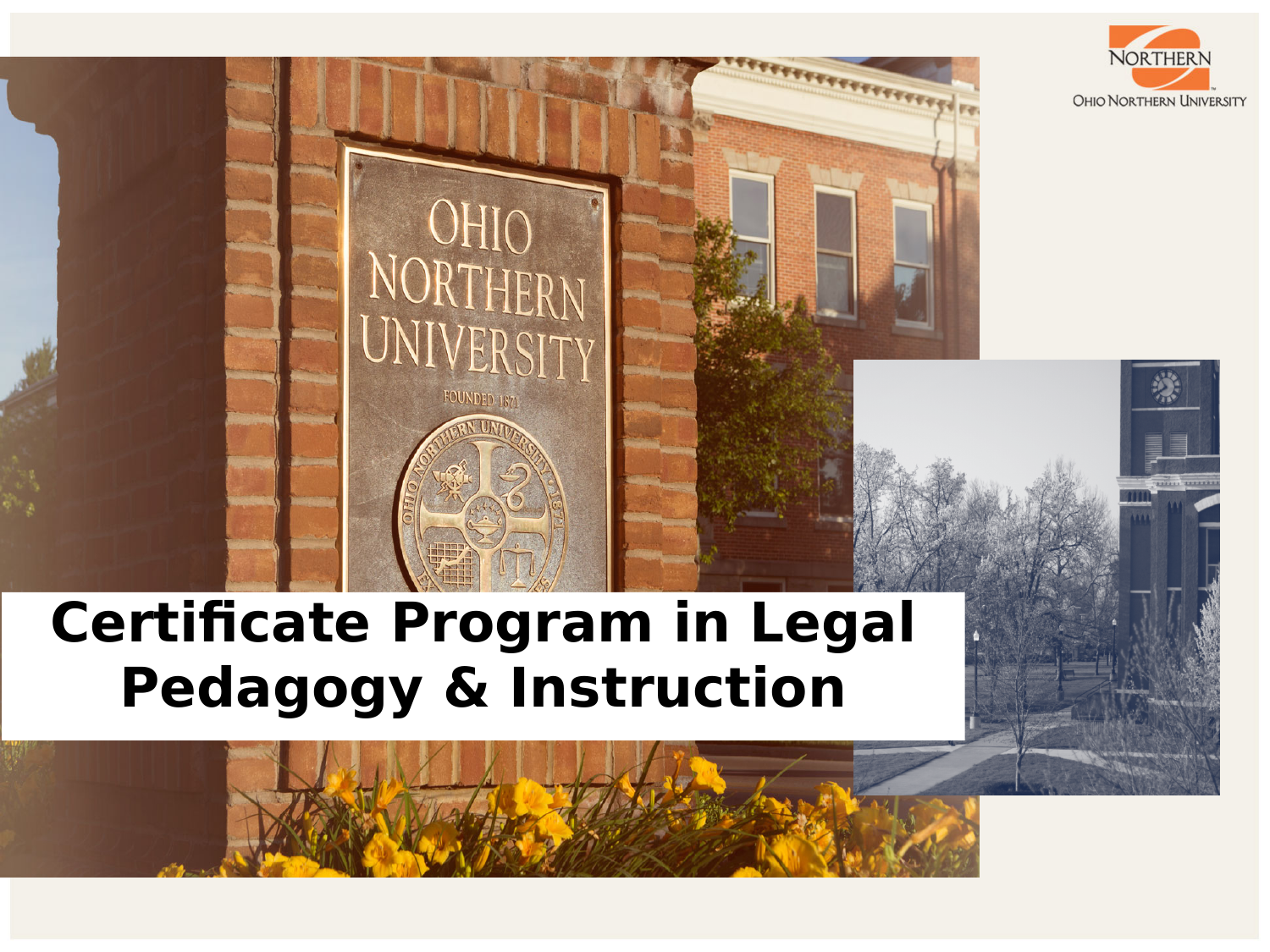

# Certificate Program in Legal Pedagogy & Instruction